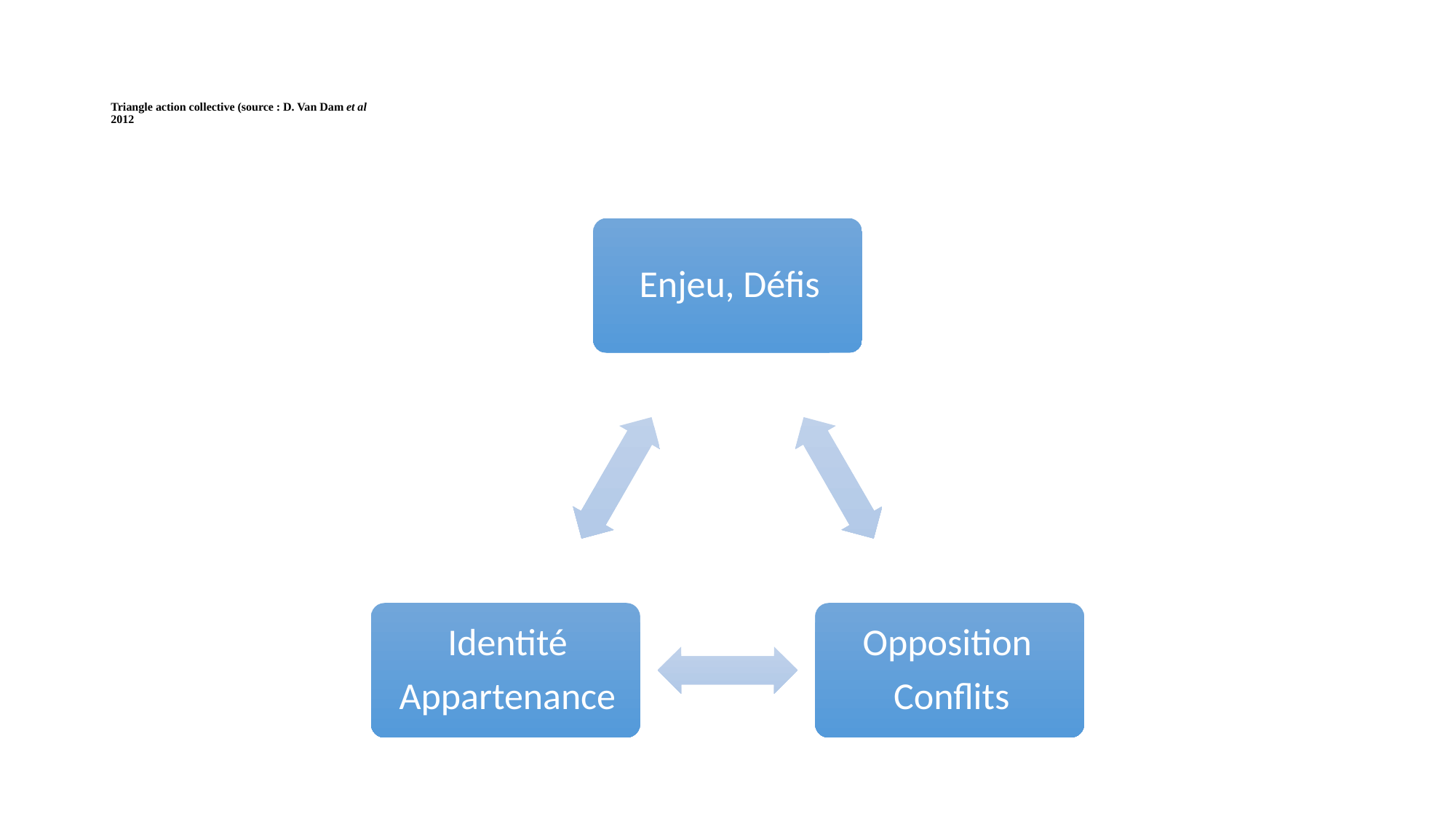

# Triangle action collective (source : D. Van Dam et al 2012
Enjeu, Défis

Opposition
Conflits

Identité
Appartenance